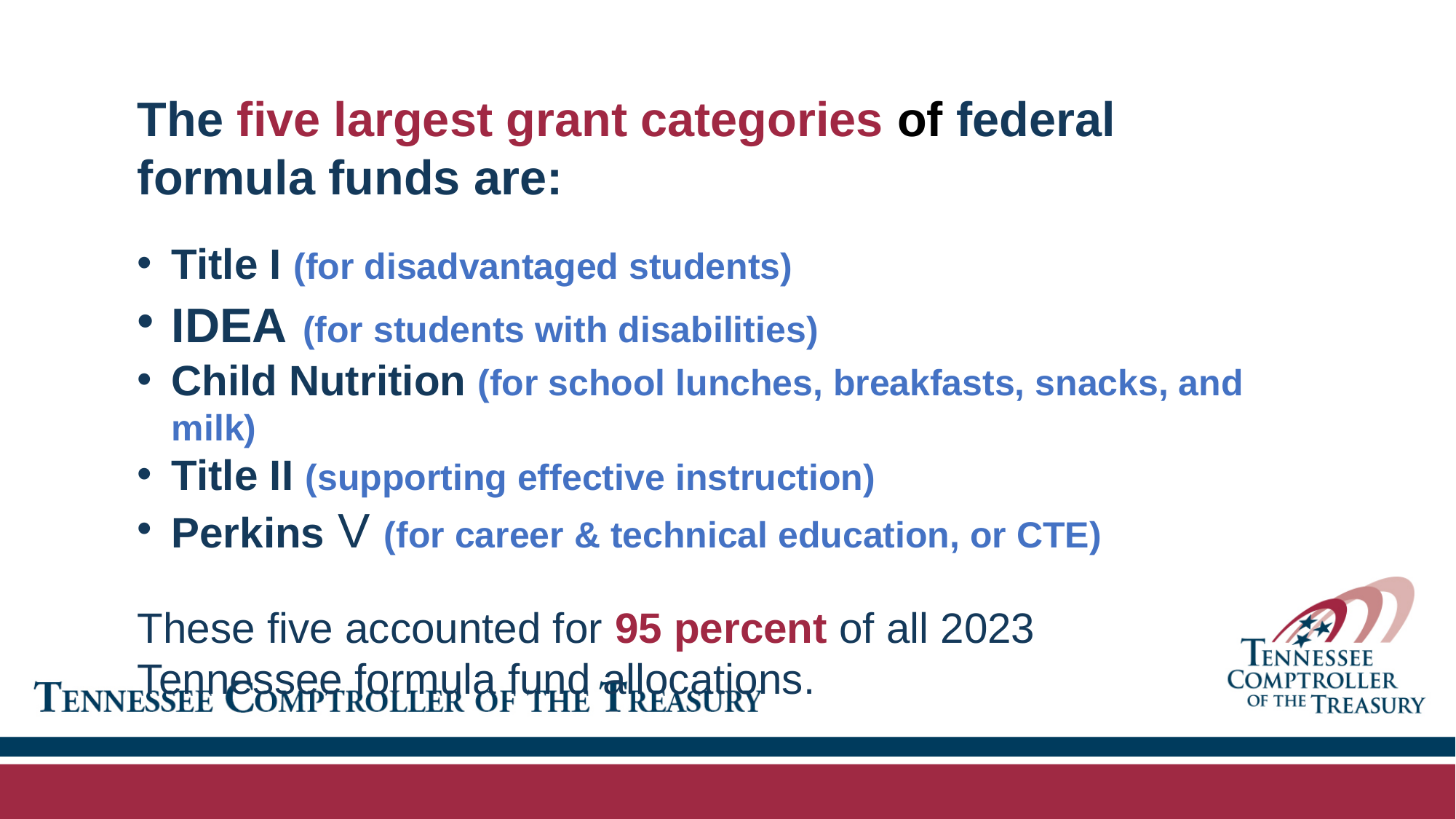

The five largest grant categories of federal formula funds are:

Title I (for disadvantaged students)
IDEA (for students with disabilities)
Child Nutrition (for school lunches, breakfasts, snacks, and milk)
Title II (supporting effective instruction)
Perkins V (for career & technical education, or CTE)

These five accounted for 95 percent of all 2023 Tennessee formula fund allocations.